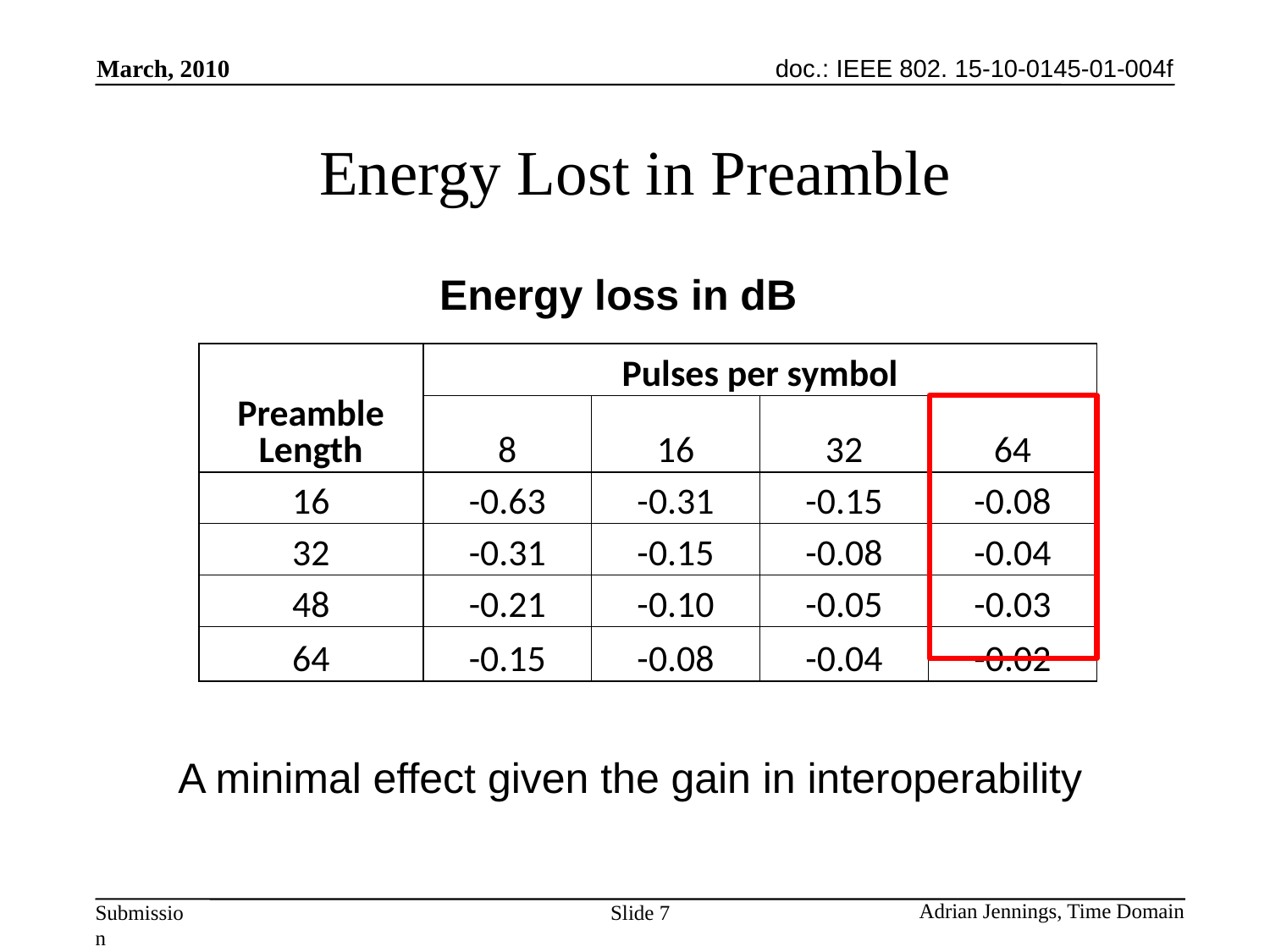

# Energy Lost in Preamble
Energy loss in dB
| Preamble Length | Pulses per symbol |  |  |  |
| --- | --- | --- | --- | --- |
|  | 8 | 16 | 32 | 64 |
| 16 | -0.63 | -0.31 | -0.15 | -0.08 |
| 32 | -0.31 | -0.15 | -0.08 | -0.04 |
| 48 | -0.21 | -0.10 | -0.05 | -0.03 |
| 64 | -0.15 | -0.08 | -0.04 | -0.02 |

A minimal effect given the gain in interoperability
Slide 7